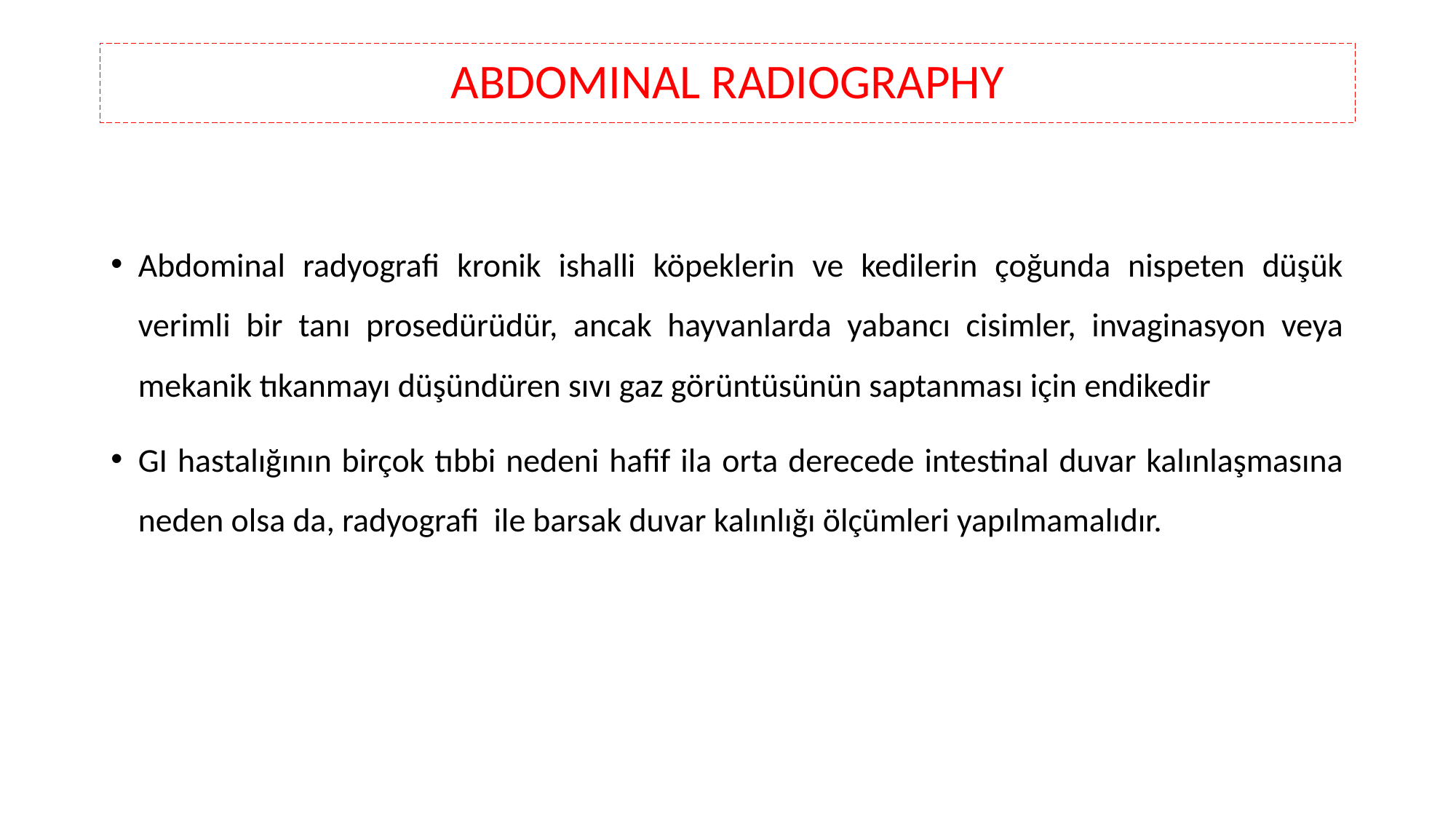

# ABDOMINAL RADIOGRAPHY
Abdominal radyografi kronik ishalli köpeklerin ve kedilerin çoğunda nispeten düşük verimli bir tanı prosedürüdür, ancak hayvanlarda yabancı cisimler, invaginasyon veya mekanik tıkanmayı düşündüren sıvı gaz görüntüsünün saptanması için endikedir
GI hastalığının birçok tıbbi nedeni hafif ila orta derecede intestinal duvar kalınlaşmasına neden olsa da, radyografi  ile barsak duvar kalınlığı ölçümleri yapılmamalıdır.